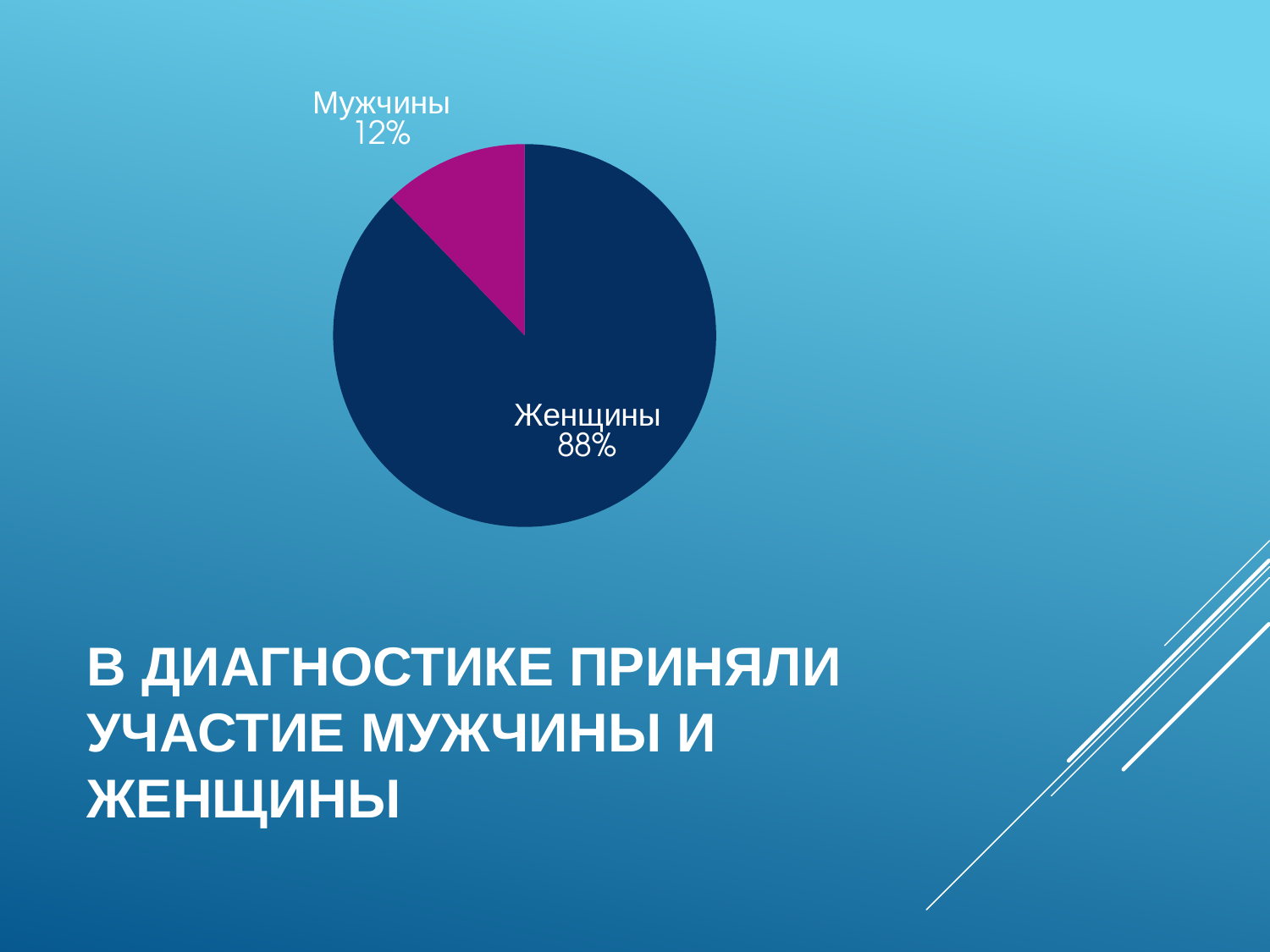

### Chart

| Category | Столбец1 |
|---|---|
| Женщины | 87.8 |
| Мужчины | 12.2 |
# В диагностике приняли участие мужчины и женщины